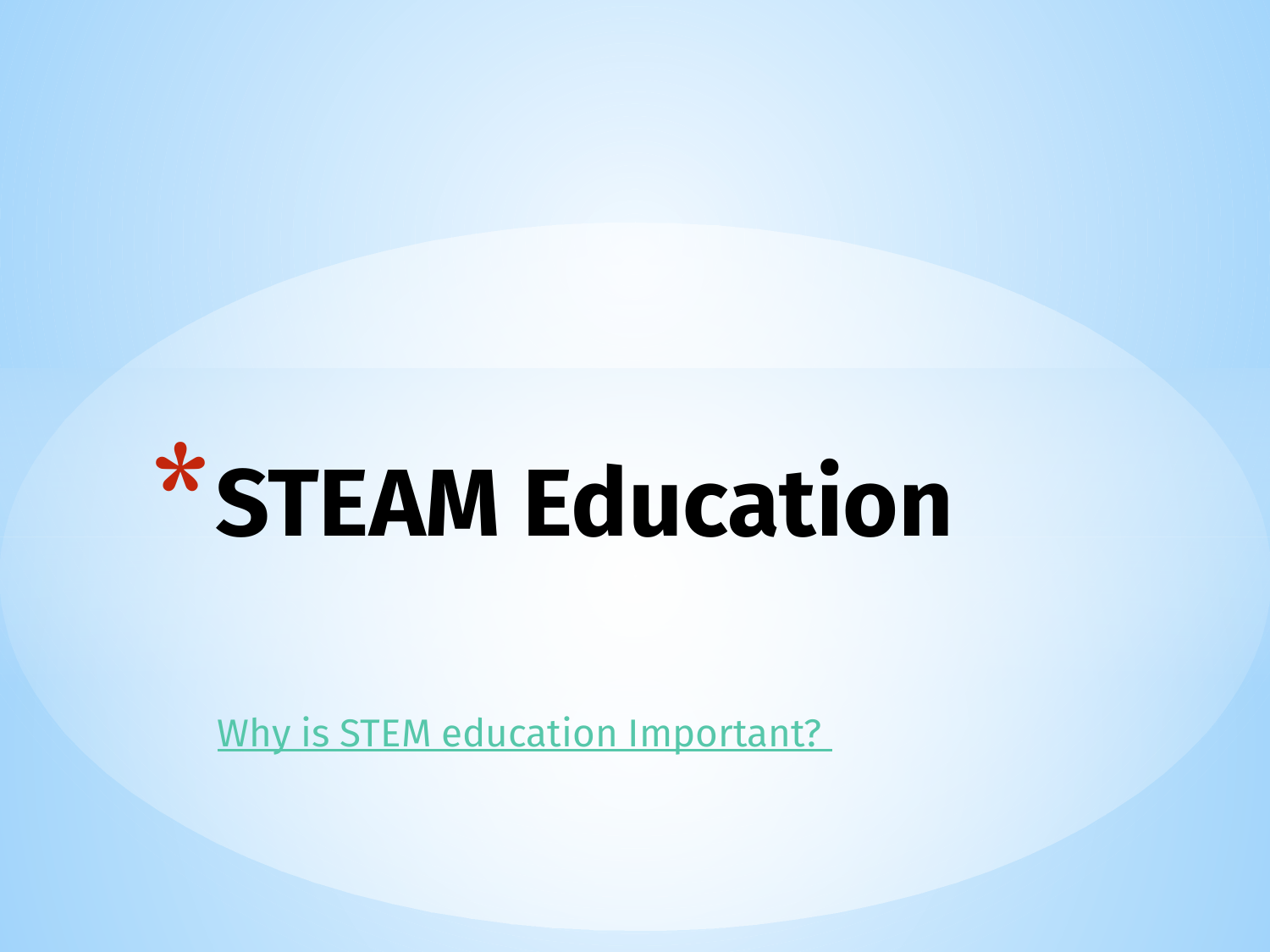

# STEAM Education
Why is STEM education Important?